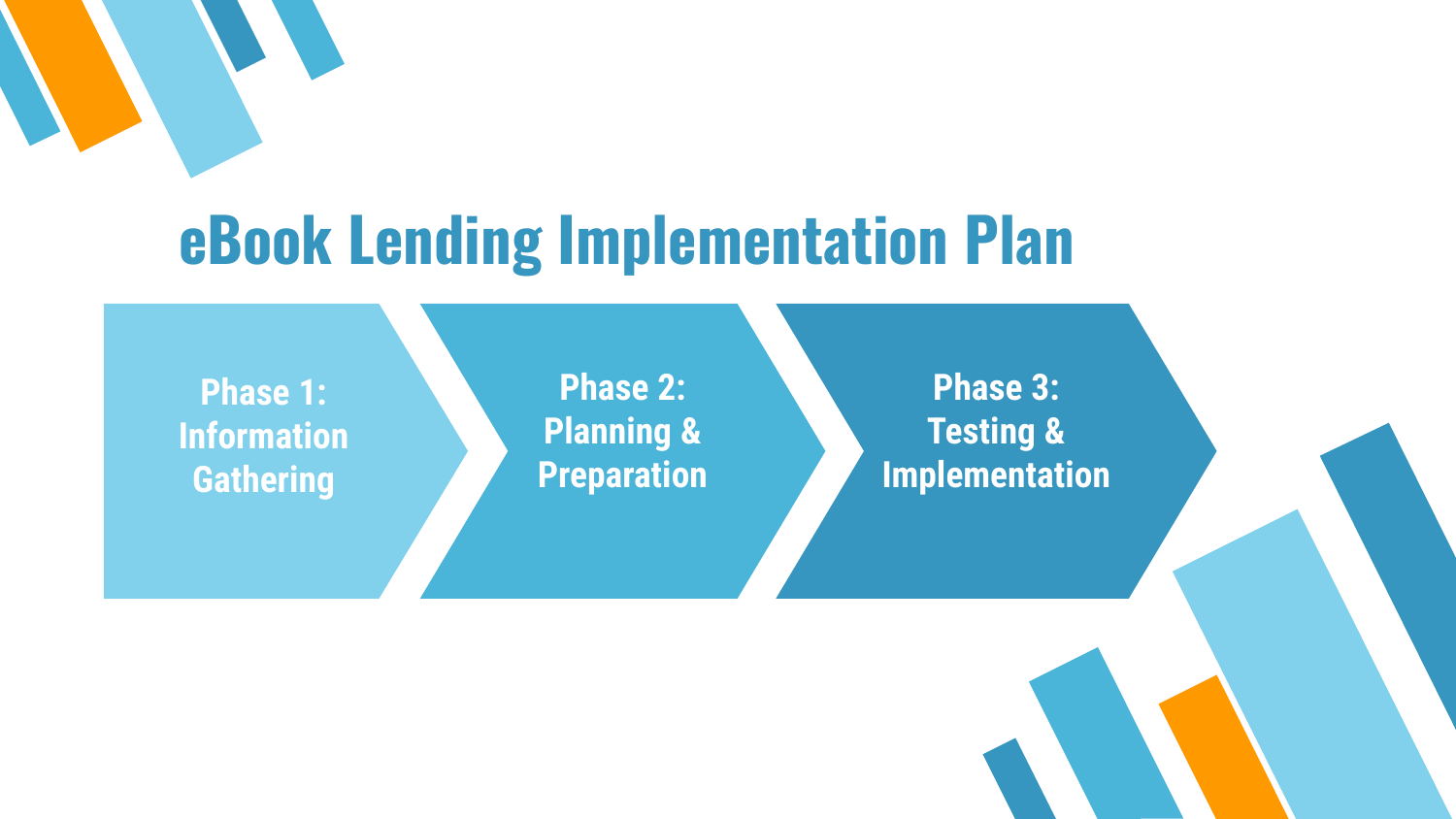

# eBook Lending Implementation Plan
Phase 1:
Information Gathering

Phase 2:
Planning & Preparation

Phase 3:
Testing &
Implementation